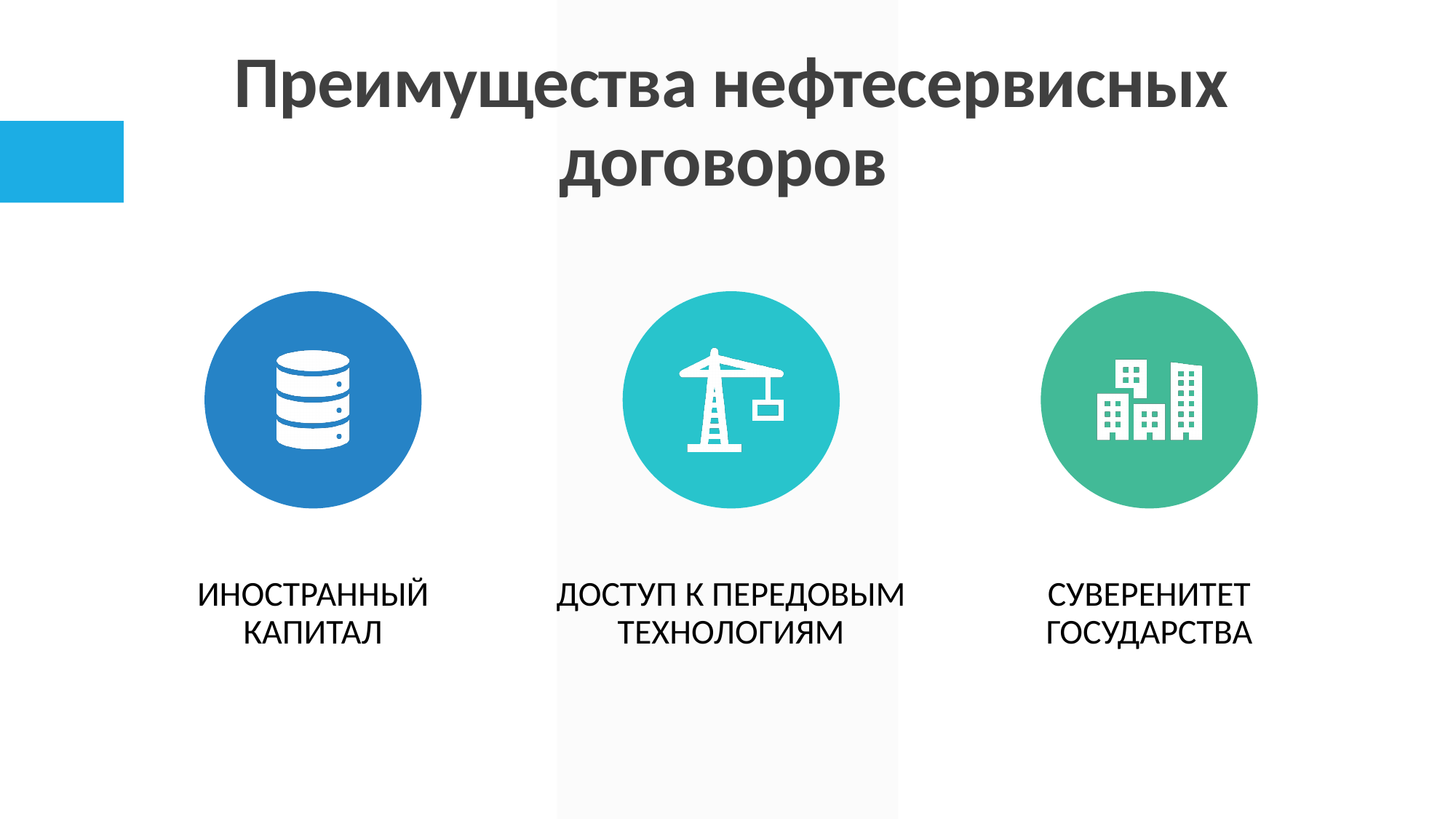

# Преимущества нефтесервисных договоров
Иностранный капитал
Доступ к передовым технологиям
Суверенитет государства